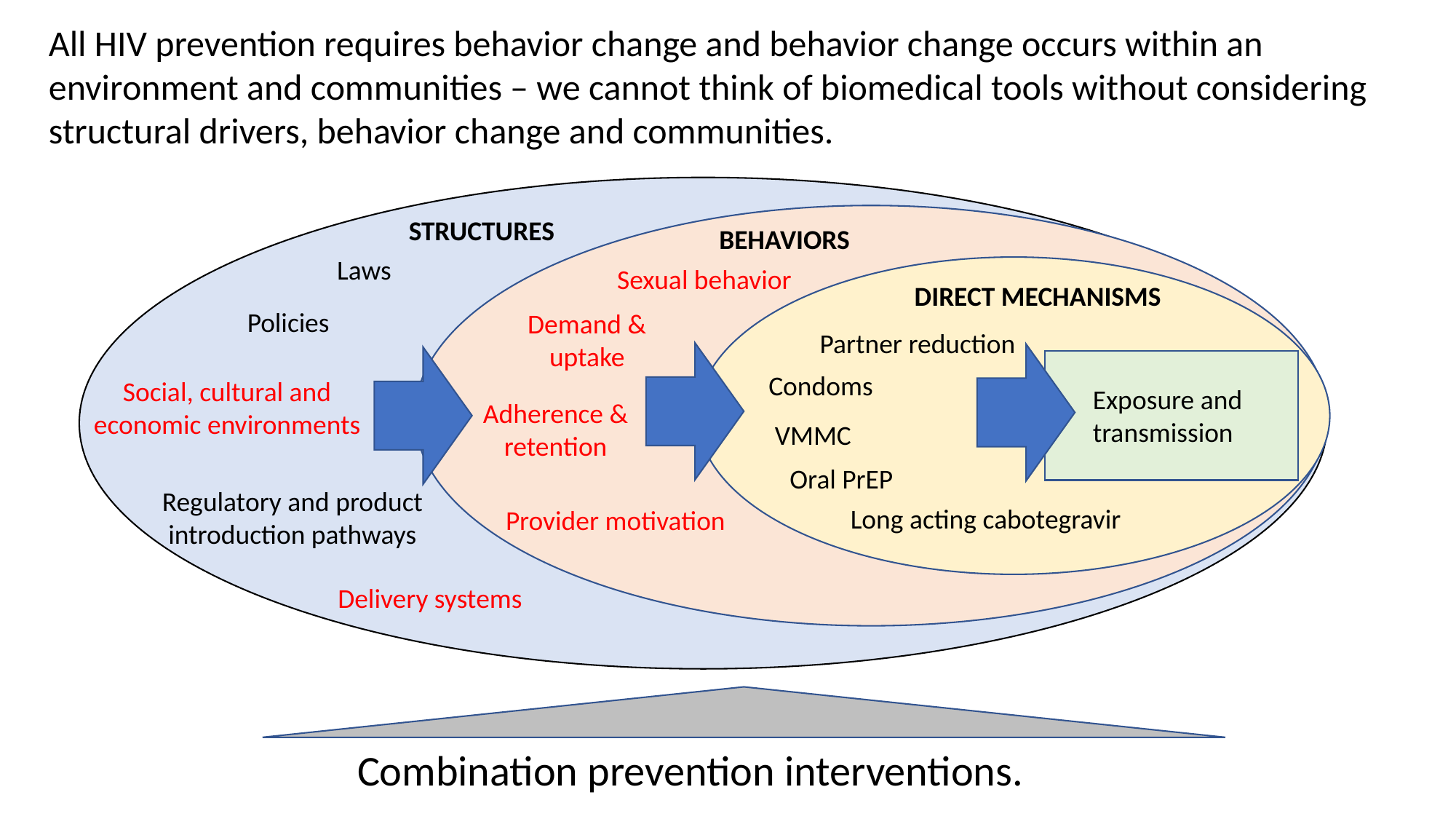

All HIV prevention requires behavior change and behavior change occurs within an environment and communities – we cannot think of biomedical tools without considering structural drivers, behavior change and communities.

STRUCTURES
BEHAVIORS
Laws
Sexual behavior

DIRECT MECHANISMS
Policies
Demand & uptake
Partner reduction

Condoms
Social, cultural and economic environments
Exposure and transmission
Adherence &
retention
VMMC
Oral PrEP
Regulatory and product introduction pathways
Long acting cabotegravir
Provider motivation
Delivery systems

Combination prevention interventions.